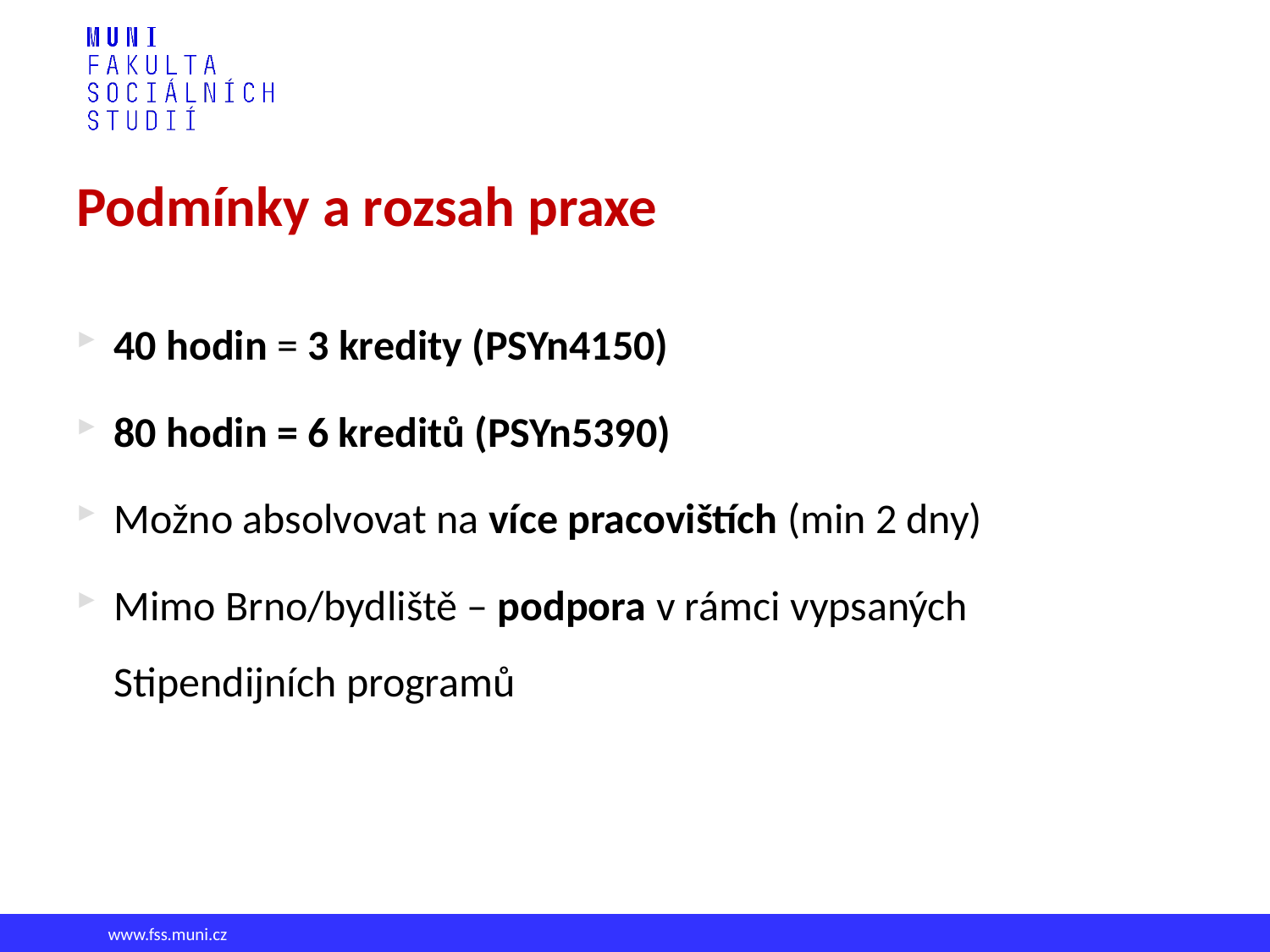

# Podmínky a rozsah praxe
40 hodin = 3 kredity (PSYn4150)
80 hodin = 6 kreditů (PSYn5390)
Možno absolvovat na více pracovištích (min 2 dny)
Mimo Brno/bydliště – podpora v rámci vypsaných Stipendijních programů